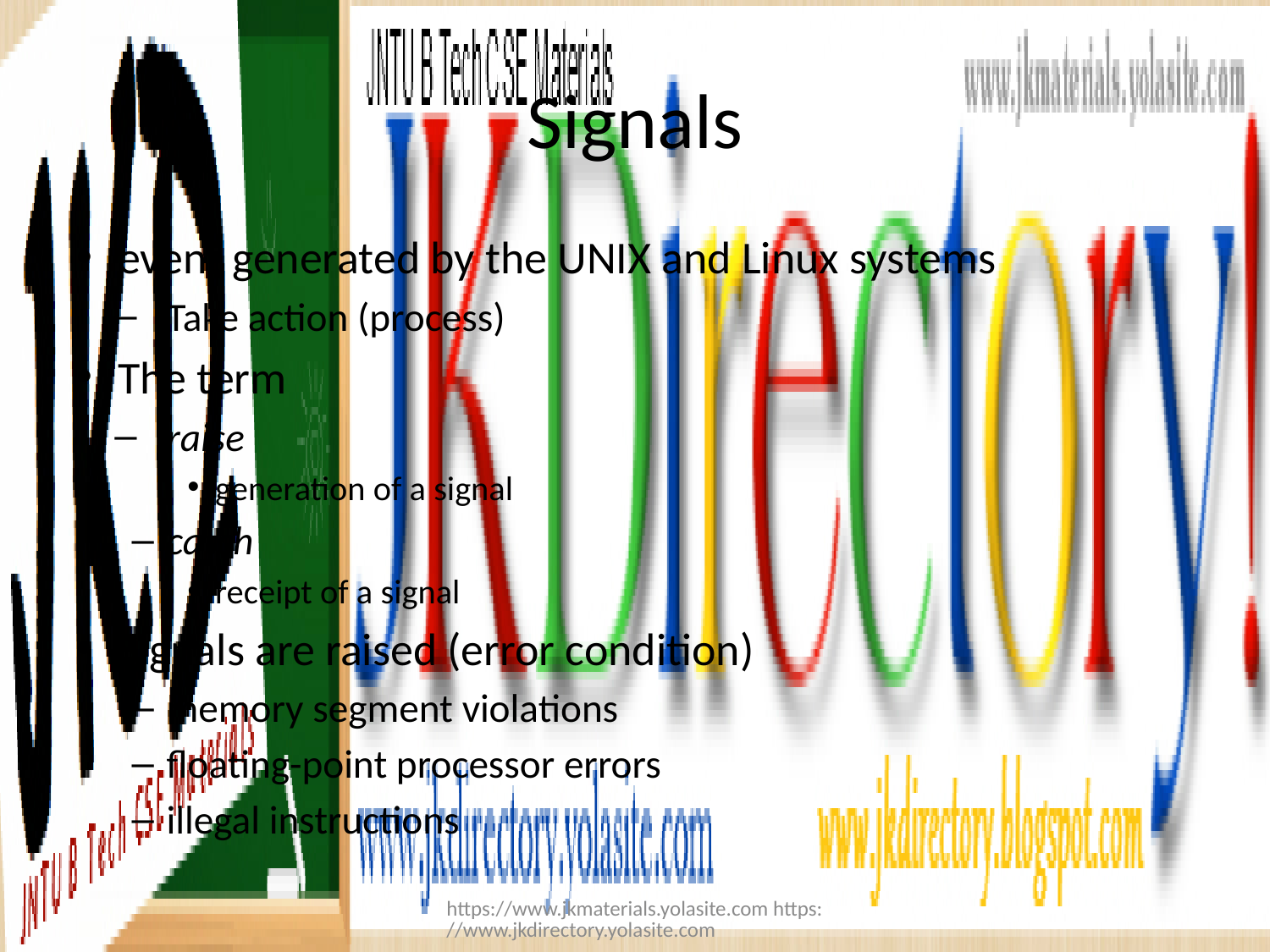

# Signals
event generated by the UNIX and Linux systems
Take action (process)
The term
raise
generation of a signal
catch
receipt of a signal
Signals are raised (error condition)
memory segment violations
floating-point processor errors
illegal instructions
https://www.jkmaterials.yolasite.com https://www.jkdirectory.yolasite.com